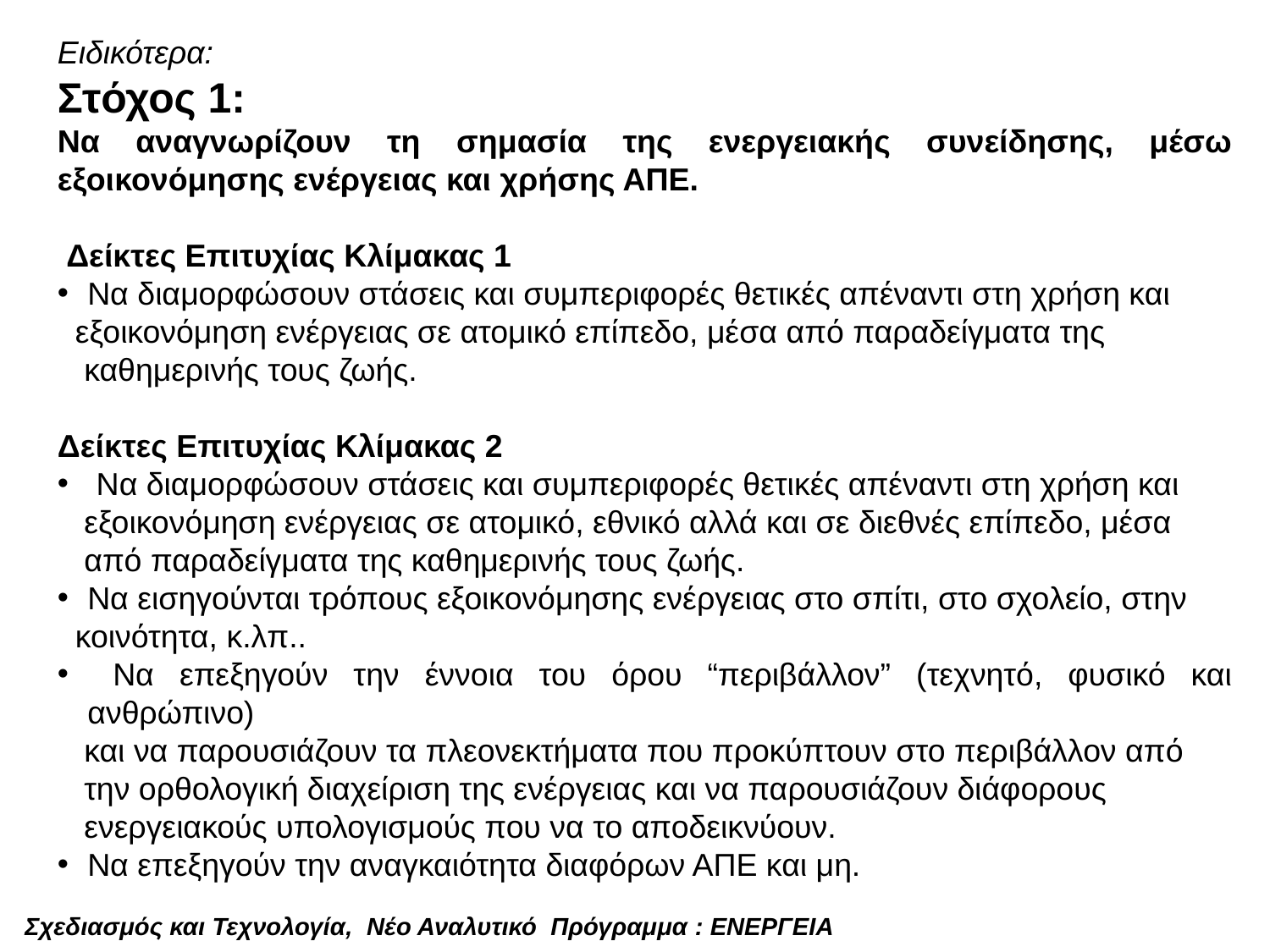

Ειδικότερα:
Στόχος 1:
Να αναγνωρίζουν τη σημασία της ενεργειακής συνείδησης, μέσω εξοικονόμησης ενέργειας και χρήσης ΑΠΕ.

 Δείκτες Επιτυχίας Κλίμακας 1
Να διαμορφώσουν στάσεις και συμπεριφορές θετικές απέναντι στη χρήση και
  εξοικονόμηση ενέργειας σε ατομικό επίπεδο, μέσα από παραδείγματα της
   καθημερινής τους ζωής.

Δείκτες Επιτυχίας Κλίμακας 2
 Να διαμορφώσουν στάσεις και συμπεριφορές θετικές απέναντι στη χρήση και
   εξοικονόμηση ενέργειας σε ατομικό, εθνικό αλλά και σε διεθνές επίπεδο, μέσα
   από παραδείγματα της καθημερινής τους ζωής.
Να εισηγούνται τρόπους εξοικονόμησης ενέργειας στο σπίτι, στο σχολείο, στην
  κοινότητα, κ.λπ..
 Να επεξηγούν την έννοια του όρου “περιβάλλον” (τεχνητό, φυσικό και ανθρώπινο)
   και να παρουσιάζουν τα πλεονεκτήματα που προκύπτουν στο περιβάλλον από
   την ορθολογική διαχείριση της ενέργειας και να παρουσιάζουν διάφορους
   ενεργειακούς υπολογισμούς που να το αποδεικνύουν.
Να επεξηγούν την αναγκαιότητα διαφόρων ΑΠΕ και μη.

Σχεδιασμός και Τεχνολογία,  Νέο Αναλυτικό  Πρόγραμμα : ΕΝΕΡΓΕΙΑ